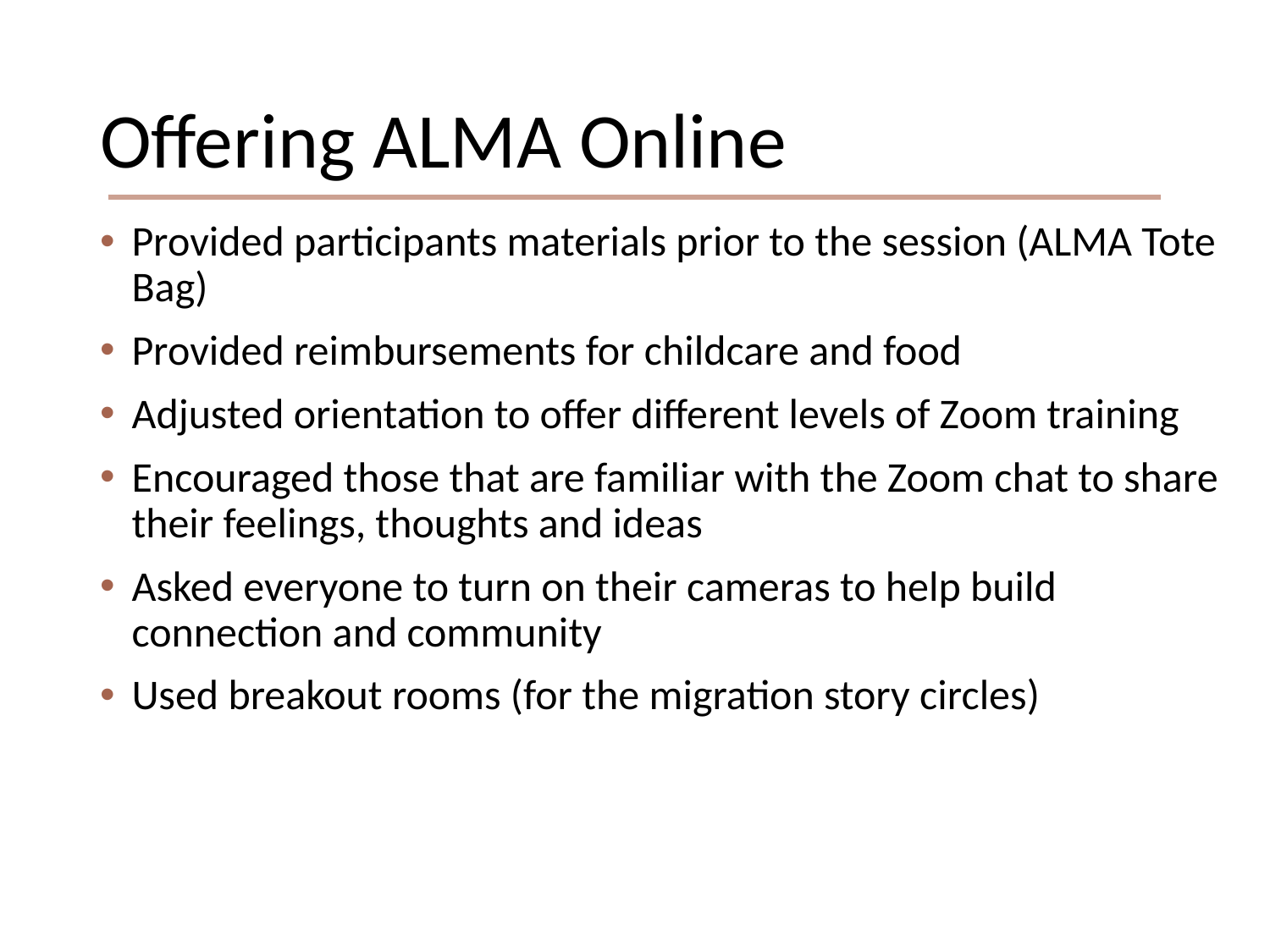

# Offering ALMA Online
Provided participants materials prior to the session (ALMA Tote Bag)
Provided reimbursements for childcare and food
Adjusted orientation to offer different levels of Zoom training
Encouraged those that are familiar with the Zoom chat to share their feelings, thoughts and ideas
Asked everyone to turn on their cameras to help build connection and community
Used breakout rooms (for the migration story circles)